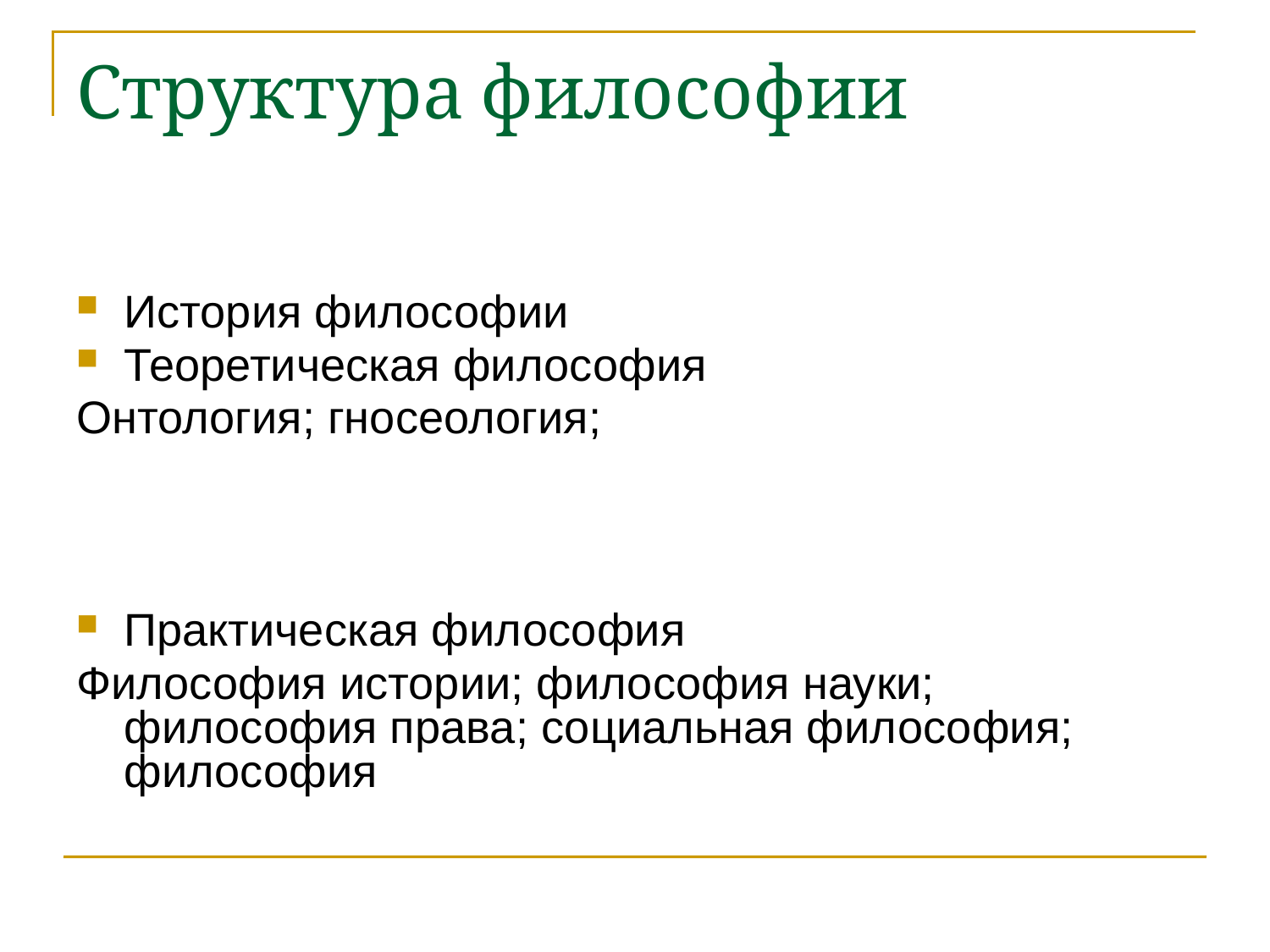

# Структура философии

История философии
Теоретическая философия
Онтология; гносеология;

Практическая философия
Философия истории; философия науки; философия права; социальная философия; философия